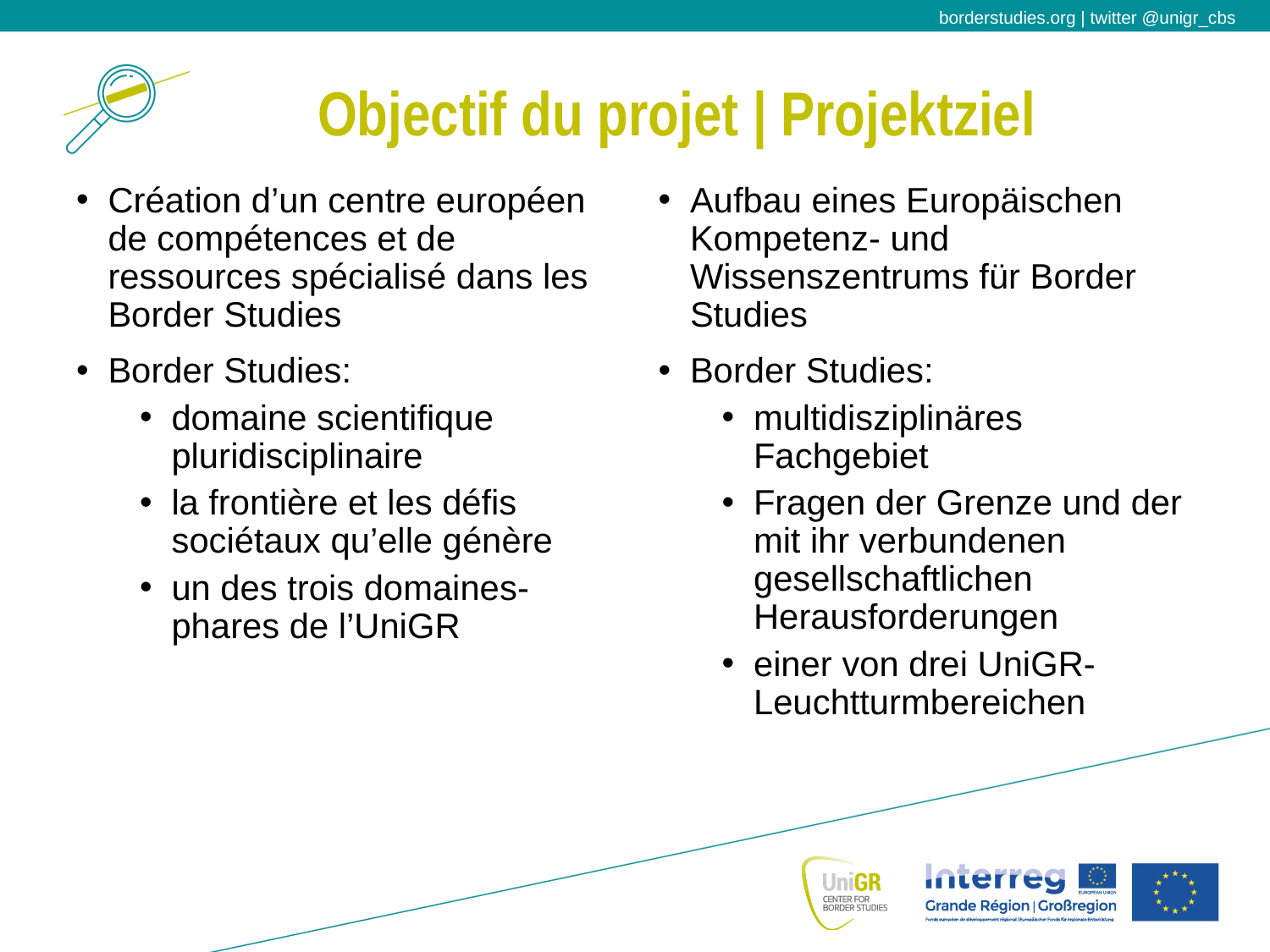

# Objectif du projet | Projektziel
Création d’un centre européen de compétences et de ressources spécialisé dans les Border Studies
Border Studies:
domaine scientifique pluridisciplinaire
la frontière et les défis sociétaux qu’elle génère
un des trois domaines-phares de l’UniGR
Aufbau eines Europäischen Kompetenz- und Wissenszentrums für Border Studies
Border Studies:
multidisziplinäres Fachgebiet
Fragen der Grenze und der mit ihr verbundenen gesellschaftlichen Herausforderungen
einer von drei UniGR- Leuchtturmbereichen